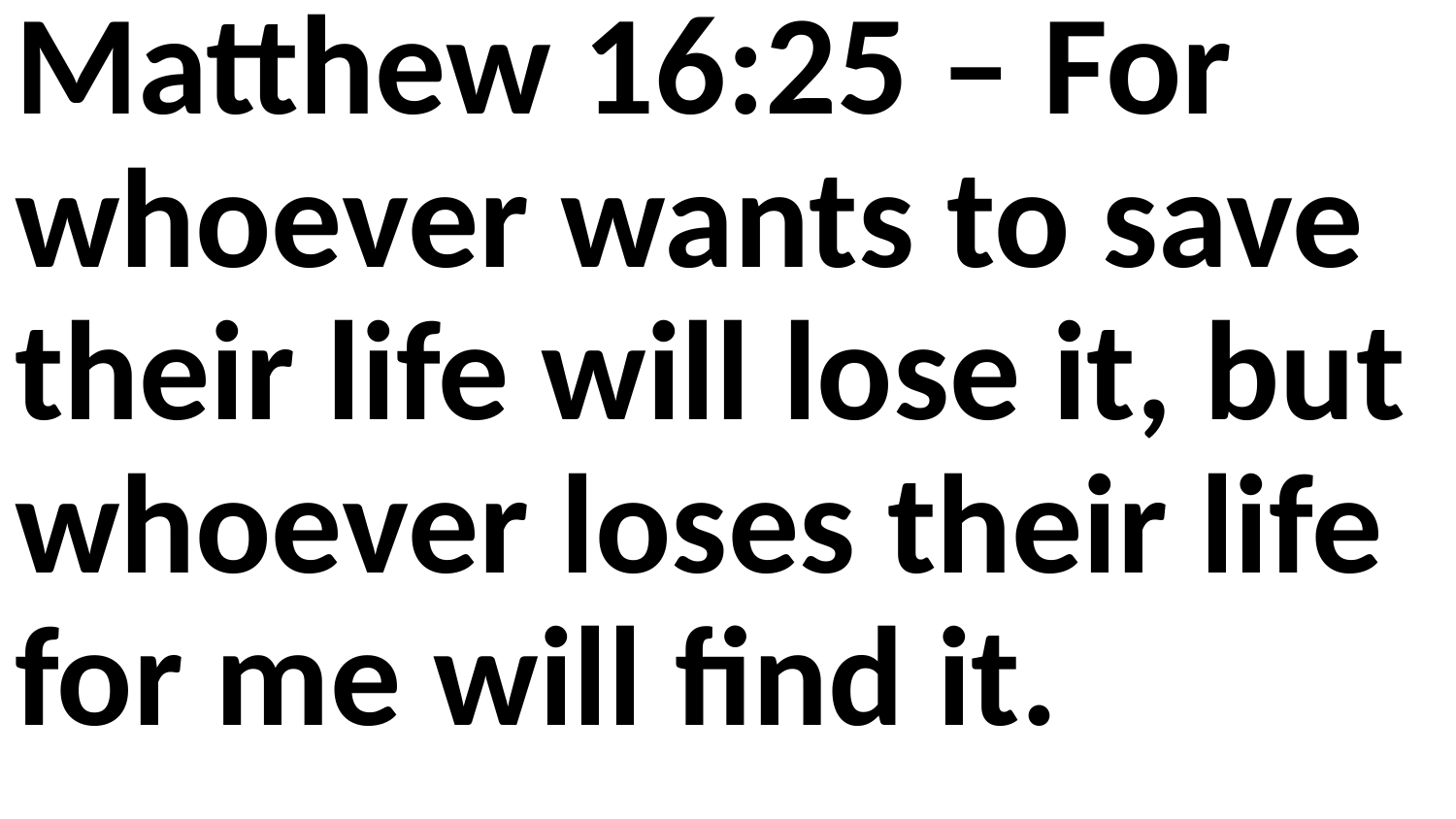

Matthew 16:25 – For whoever wants to save their life will lose it, but whoever loses their life for me will find it.